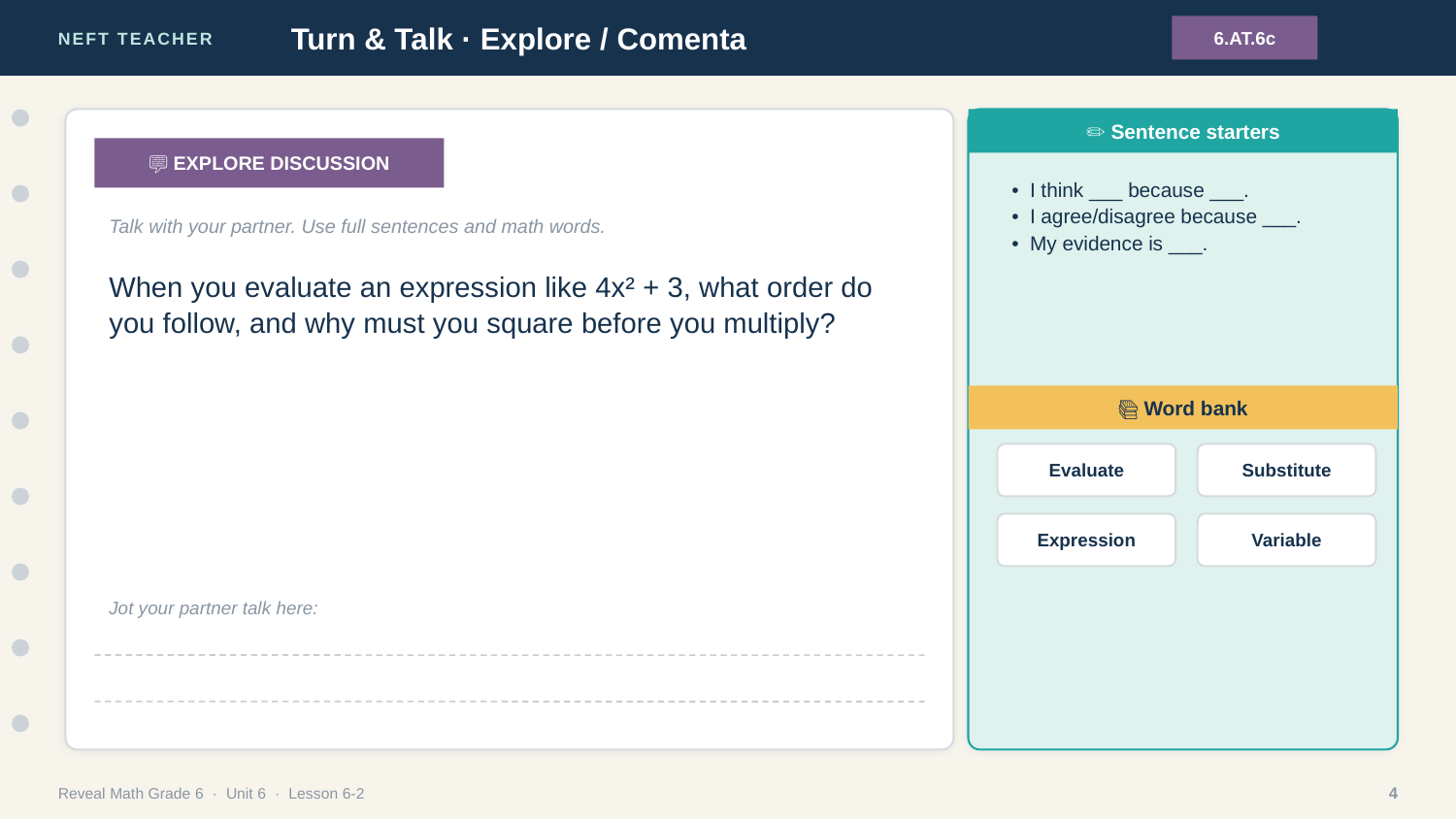

NEFT TEACHER
Turn & Talk · Explore / Comenta
6.AT.6c

✏️ Sentence starters
💬 EXPLORE DISCUSSION
•  I think ___ because ___.
•  I agree/disagree because ___.
•  My evidence is ___.

Talk with your partner. Use full sentences and math words.
When you evaluate an expression like 4x² + 3, what order do you follow, and why must you square before you multiply?

📚 Word bank

Evaluate
Substitute

Expression
Variable

Jot your partner talk here:

Reveal Math Grade 6  ·  Unit 6  ·  Lesson 6-2
4